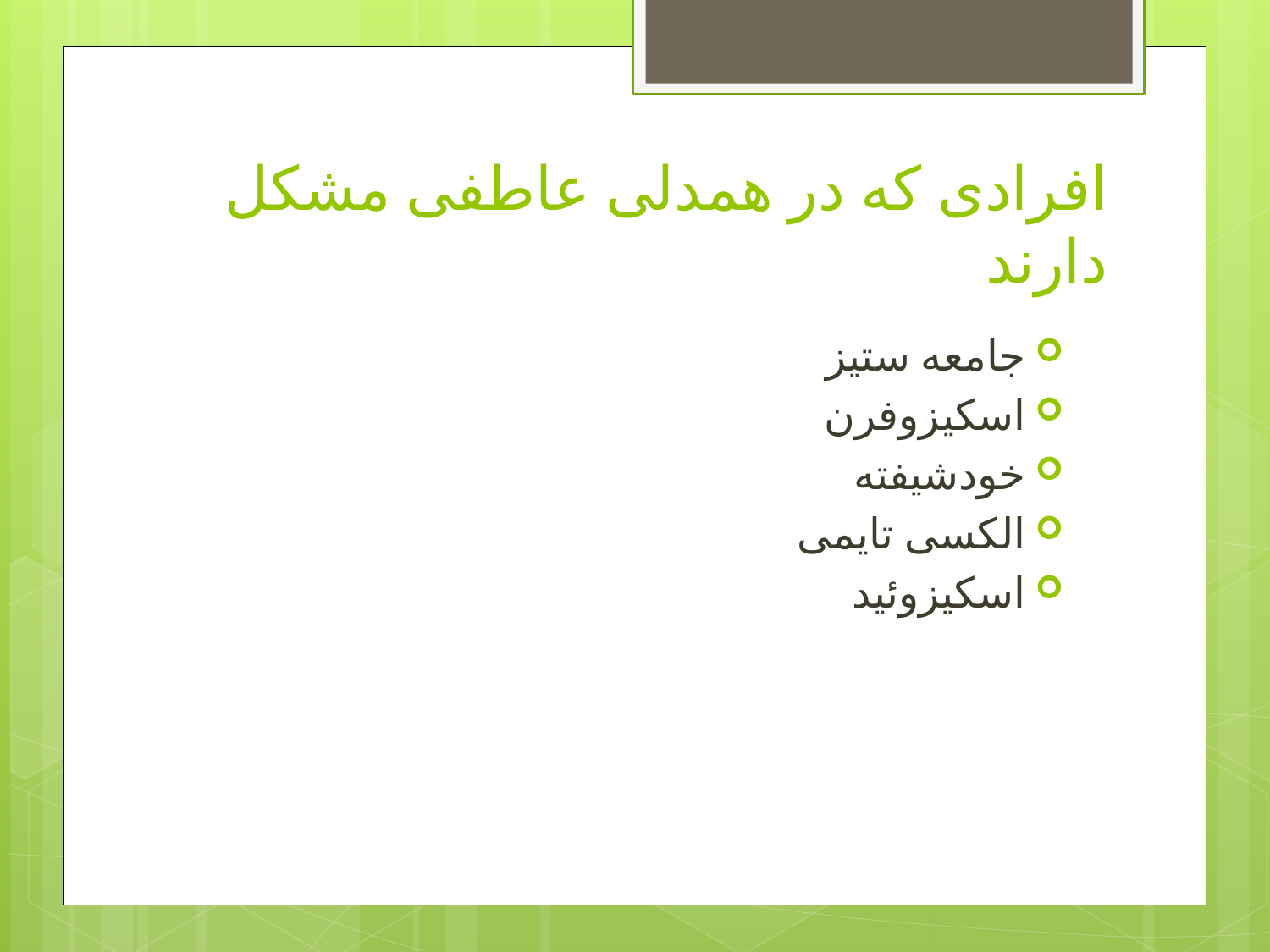

# افرادی که در همدلی عاطفی مشکل دارند
جامعه ستیز
اسکیزوفرن
خودشیفته
الکسی تایمی
اسکیزوئید